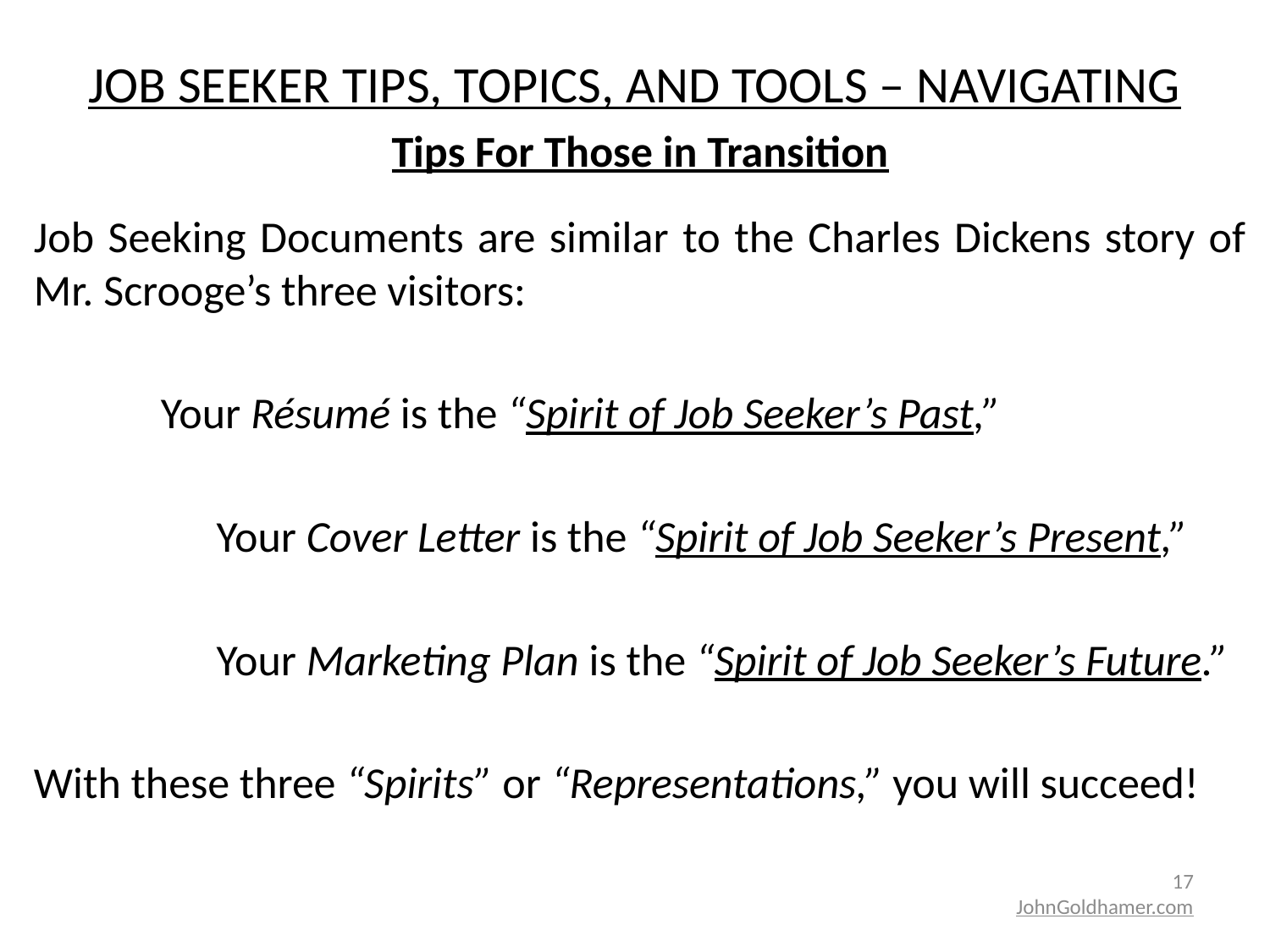

# JOB SEEKER TIPS, TOPICS, AND TOOLS – NAVIGATING
Tips For Those in Transition

Job Seeking Documents are similar to the Charles Dickens story of Mr. Scrooge’s three visitors:

	Your Résumé is the “Spirit of Job Seeker’s Past,”

	Your Cover Letter is the “Spirit of Job Seeker’s Present,”

	Your Marketing Plan is the “Spirit of Job Seeker’s Future.”

With these three “Spirits” or “Representations,” you will succeed!
17
JohnGoldhamer.com